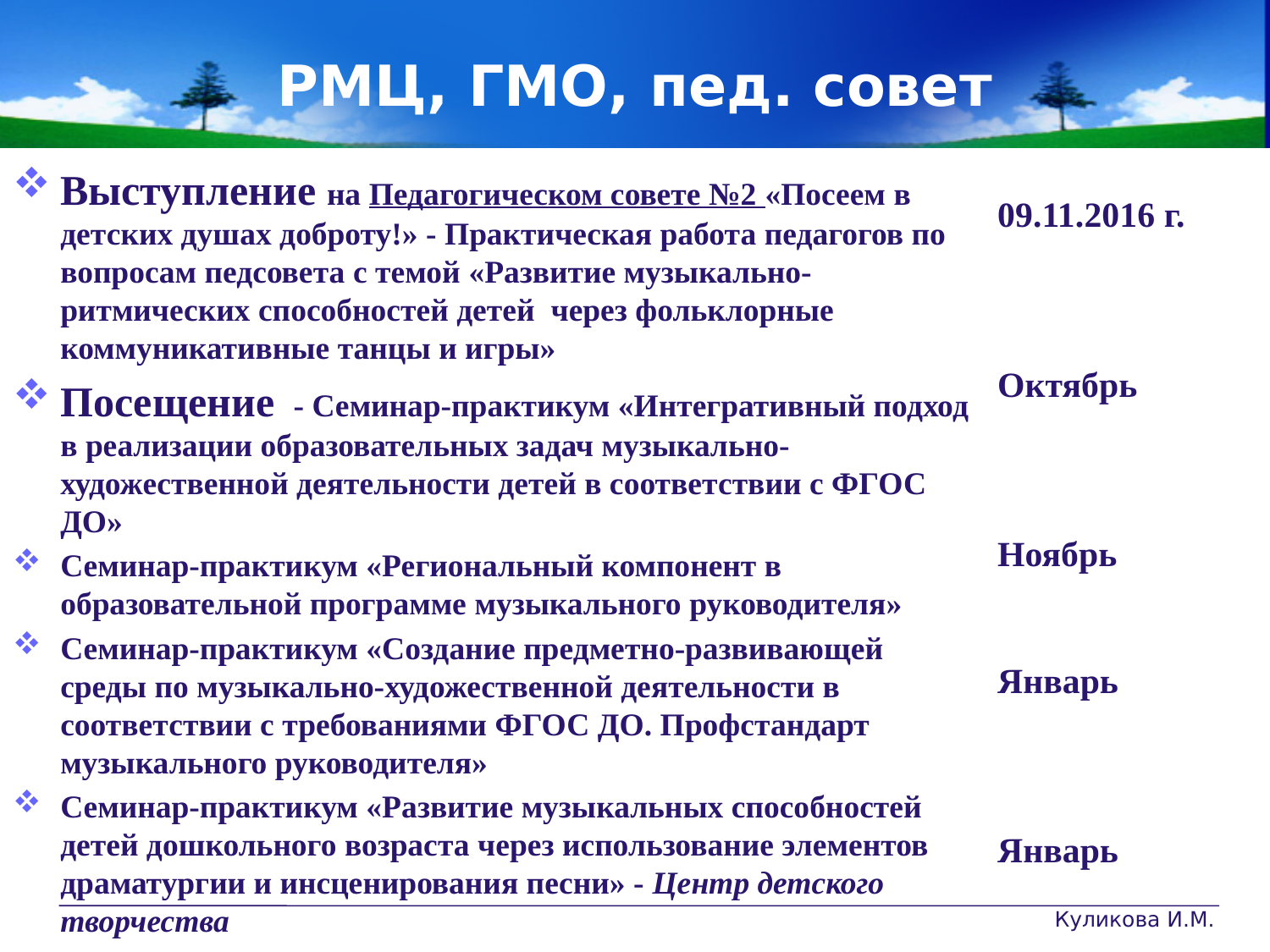

# РМЦ, ГМО, пед. совет
Выступление на Педагогическом совете №2 «Посеем в детских душах доброту!» - Практическая работа педагогов по вопросам педсовета с темой «Развитие музыкально-ритмических способностей детей  через фольклорные коммуникативные танцы и игры»
Посещение  - Семинар-практикум «Интегративный подход в реализации образовательных задач музыкально-художественной деятельности детей в соответствии с ФГОС ДО»
Семинар-практикум «Региональный компонент в образовательной программе музыкального руководителя»
Семинар-практикум «Создание предметно-развивающей среды по музыкально-художественной деятельности в соответствии с требованиями ФГОС ДО. Профстандарт музыкального руководителя»
Семинар-практикум «Развитие музыкальных способностей детей дошкольного возраста через использование элементов драматургии и инсценирования песни» - Центр детского творчества
09.11.2016 г.

Октябрь

Ноябрь

Январь

Январь

Куликова И.М.